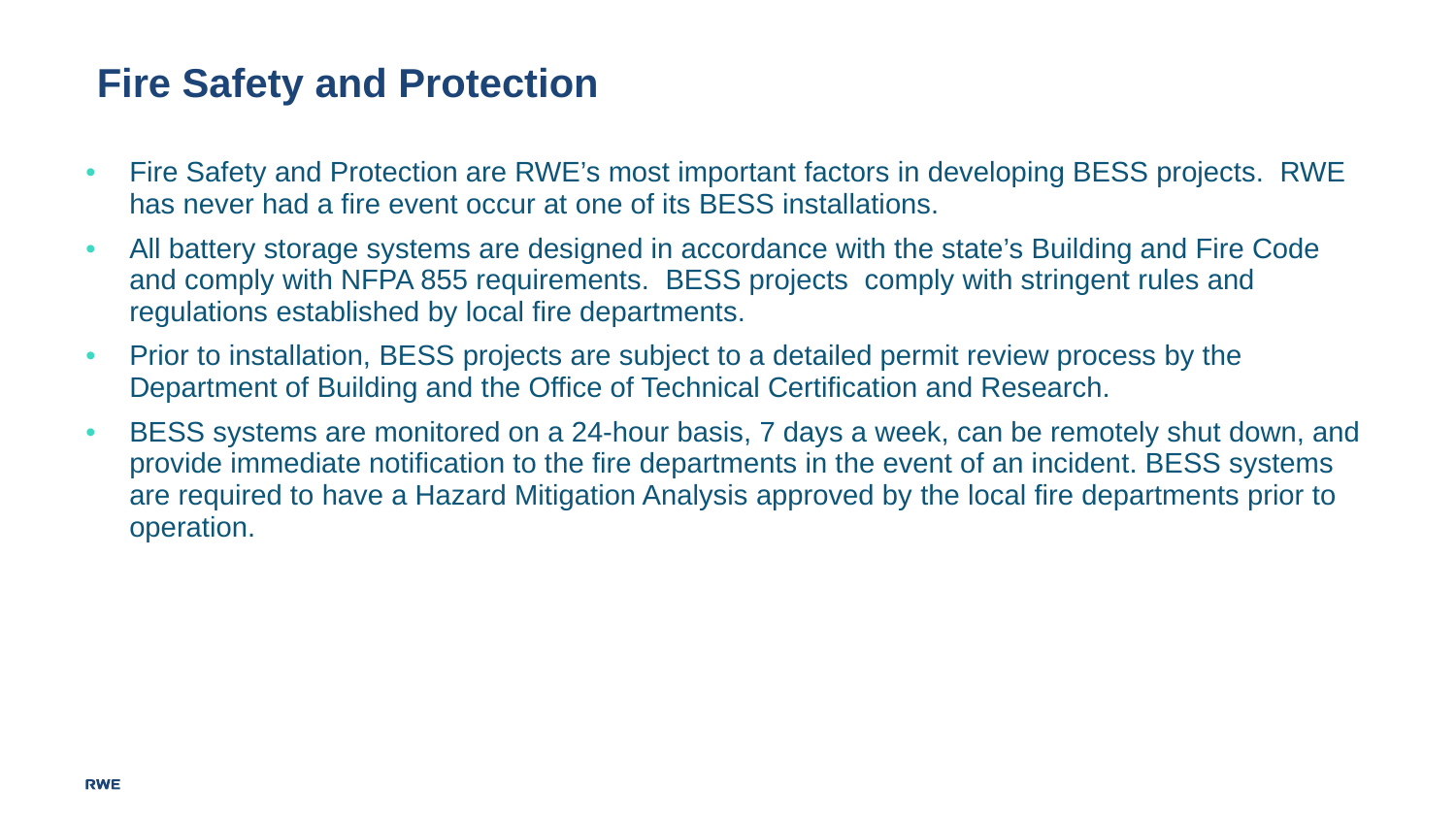

Fire Safety and Protection
Fire Safety and Protection are RWE’s most important factors in developing BESS projects.  RWE has never had a fire event occur at one of its BESS installations.
All battery storage systems are designed in accordance with the state’s Building and Fire Code and comply with NFPA 855 requirements.  BESS projects  comply with stringent rules and regulations established by local fire departments.
Prior to installation, BESS projects are subject to a detailed permit review process by the Department of Building and the Office of Technical Certification and Research.
BESS systems are monitored on a 24-hour basis, 7 days a week, can be remotely shut down, and provide immediate notification to the fire departments in the event of an incident. BESS systems are required to have a Hazard Mitigation Analysis approved by the local fire departments prior to operation.